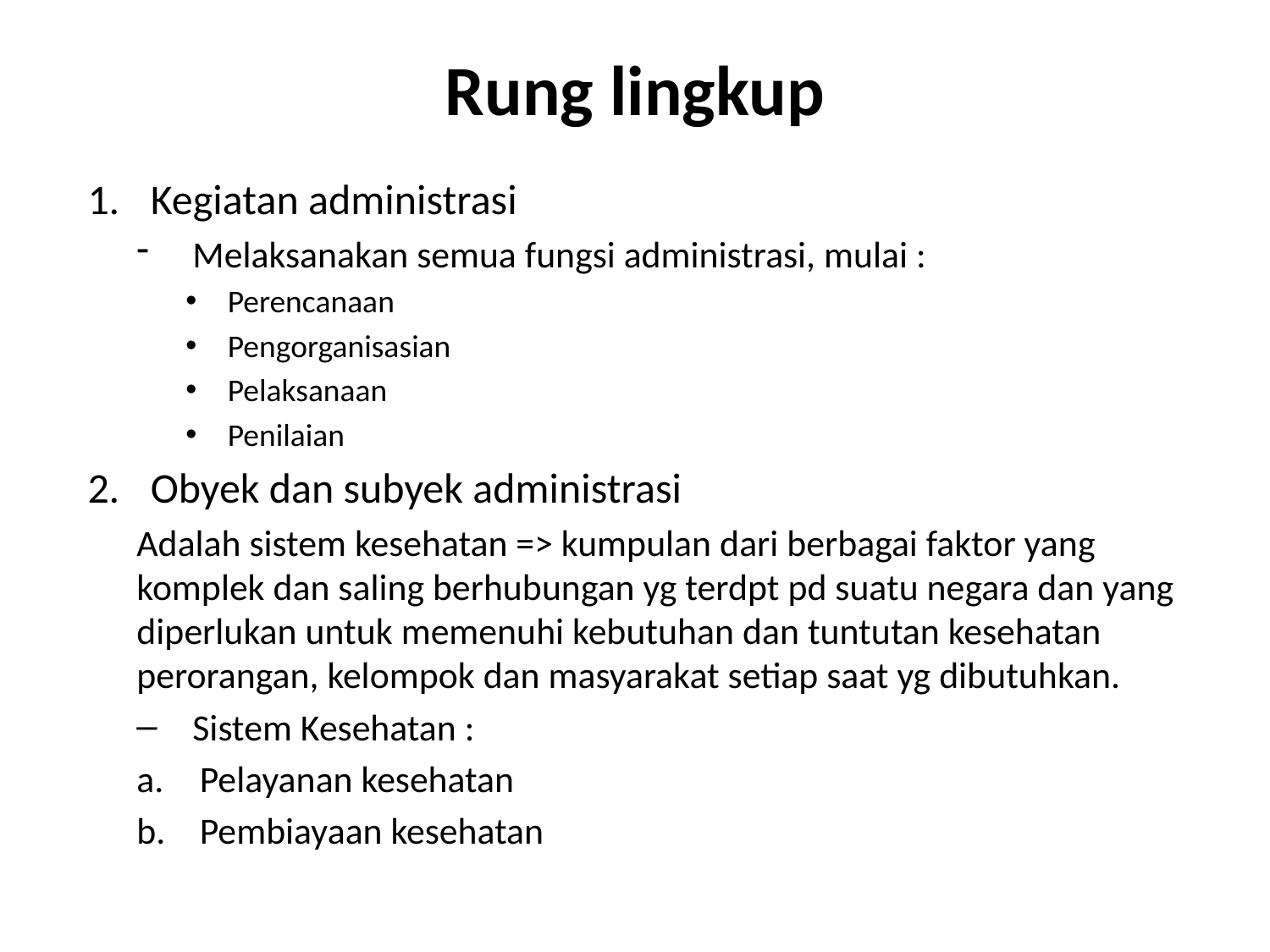

# Rung lingkup
Kegiatan administrasi
Melaksanakan semua fungsi administrasi, mulai :
Perencanaan
Pengorganisasian
Pelaksanaan
Penilaian
Obyek dan subyek administrasi
Adalah sistem kesehatan => kumpulan dari berbagai faktor yang komplek dan saling berhubungan yg terdpt pd suatu negara dan yang diperlukan untuk memenuhi kebutuhan dan tuntutan kesehatan perorangan, kelompok dan masyarakat setiap saat yg dibutuhkan.
Sistem Kesehatan :
Pelayanan kesehatan
Pembiayaan kesehatan